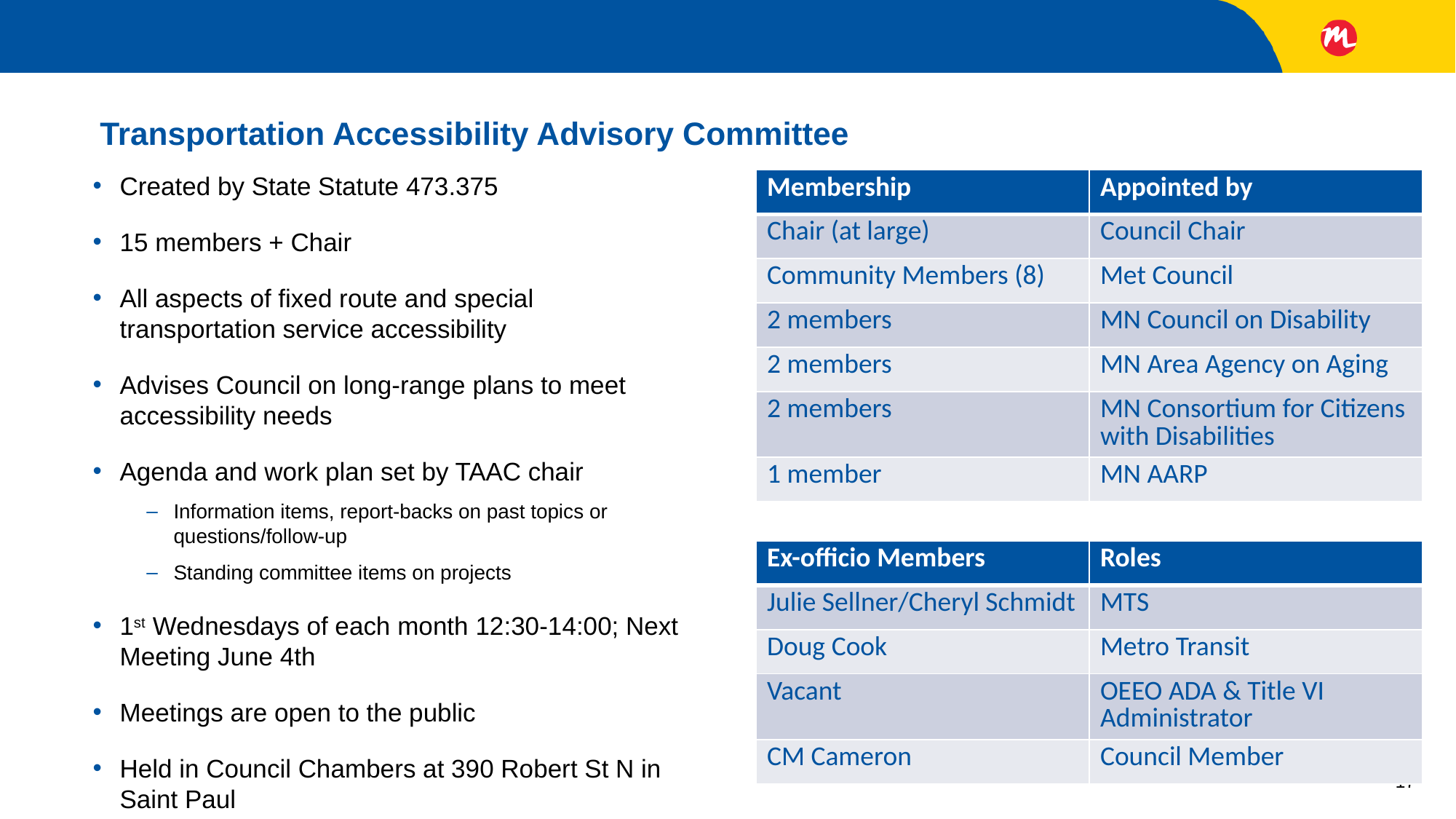

# Transportation Accessibility Advisory Committee
Created by State Statute 473.375
15 members + Chair
All aspects of fixed route and special transportation service accessibility
Advises Council on long-range plans to meet accessibility needs
Agenda and work plan set by TAAC chair
Information items, report-backs on past topics or questions/follow-up
Standing committee items on projects
1st Wednesdays of each month 12:30-14:00; Next Meeting June 4th
Meetings are open to the public
Held in Council Chambers at 390 Robert St N in Saint Paul

| Membership | Appointed by |
| --- | --- |
| Chair (at large) | Council Chair |
| Community Members (8) | Met Council |
| 2 members | MN Council on Disability |
| 2 members | MN Area Agency on Aging |
| 2 members | MN Consortium for Citizens with Disabilities |
| 1 member | MN AARP |
| Ex-officio Members | Roles |
| --- | --- |
| Julie Sellner/Cheryl Schmidt | MTS |
| Doug Cook | Metro Transit |
| Vacant | OEEO ADA & Title VI Administrator |
| CM Cameron | Council Member |
17